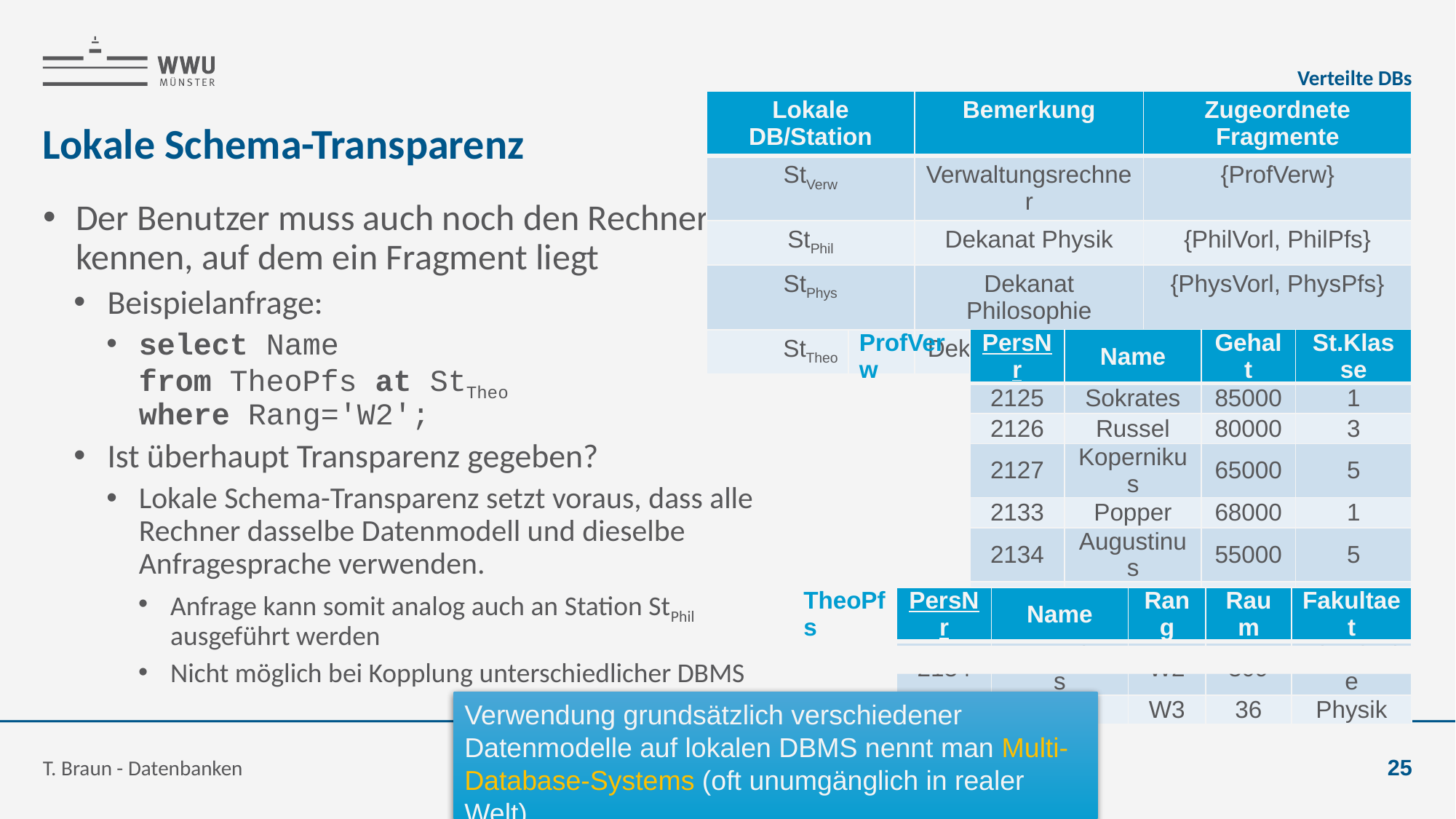

Verteilte DBs
| Lokale DB/Station | Bemerkung | Zugeordnete Fragmente |
| --- | --- | --- |
| StVerw | Verwaltungsrechner | {ProfVerw} |
| StPhil | Dekanat Physik | {PhilVorl, PhilPfs} |
| StPhys | Dekanat Philosophie | {PhysVorl, PhysPfs} |
| StTheo | Dekanat Theologie | {TheoVorl, TheoPfs} |
# Lokale Schema-Transparenz
Der Benutzer muss auch noch den Rechner kennen, auf dem ein Fragment liegt
Beispielanfrage:
select Name
from TheoPfs at StTheo
where Rang='W2';
Ist überhaupt Transparenz gegeben?
Lokale Schema-Transparenz setzt voraus, dass alle Rechner dasselbe Datenmodell und dieselbe Anfragesprache verwenden.
Anfrage kann somit analog auch an Station StPhil ausgeführt werden
Nicht möglich bei Kopplung unterschiedlicher DBMS

| ProfVerw | PersNr | Name | Gehalt | St.Klasse |
| --- | --- | --- | --- | --- |
|  | 2125 | Sokrates | 85000 | 1 |
|  | 2126 | Russel | 80000 | 3 |
|  | 2127 | Kopernikus | 65000 | 5 |
|  | 2133 | Popper | 68000 | 1 |
|  | 2134 | Augustinus | 55000 | 5 |
|  | 2136 | Curie | 95000 | 3 |
|  | 2137 | Kant | 98000 | 1 |
| TheoPfs | PersNr | Name | Rang | Raum | Fakultaet |
| --- | --- | --- | --- | --- | --- |
|  | 2134 | Augustinus | W2 | 309 | Theologie |
|  | 2136 | Curie | W3 | 36 | Physik |

Verwendung grundsätzlich verschiedener Datenmodelle auf lokalen DBMS nennt man Multi-Database-Systems (oft unumgänglich in realer Welt)
T. Braun - Datenbanken
25